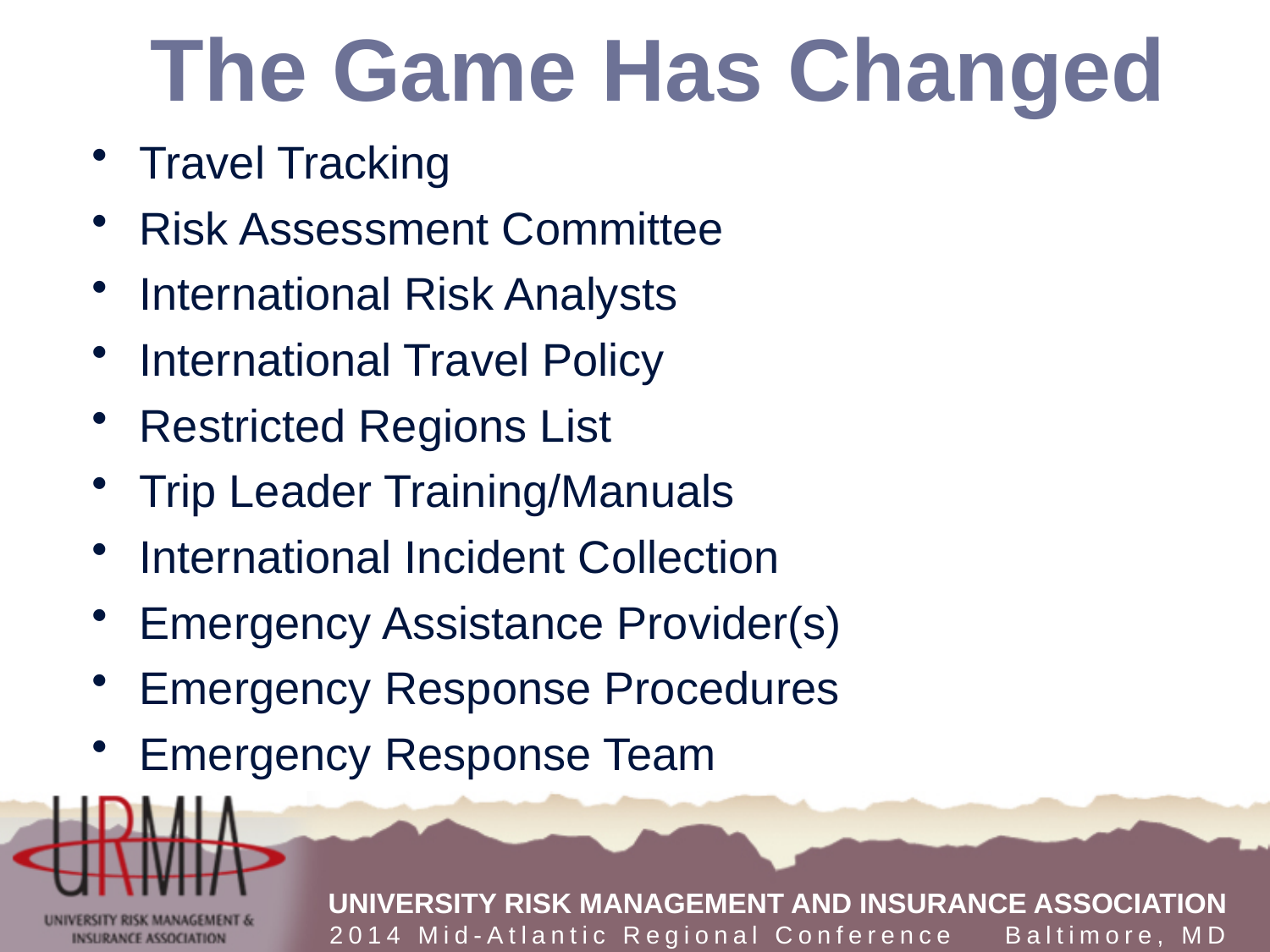

# The Game Has Changed
Travel Tracking
Risk Assessment Committee
International Risk Analysts
International Travel Policy
Restricted Regions List
Trip Leader Training/Manuals
International Incident Collection
Emergency Assistance Provider(s)
Emergency Response Procedures
Emergency Response Team